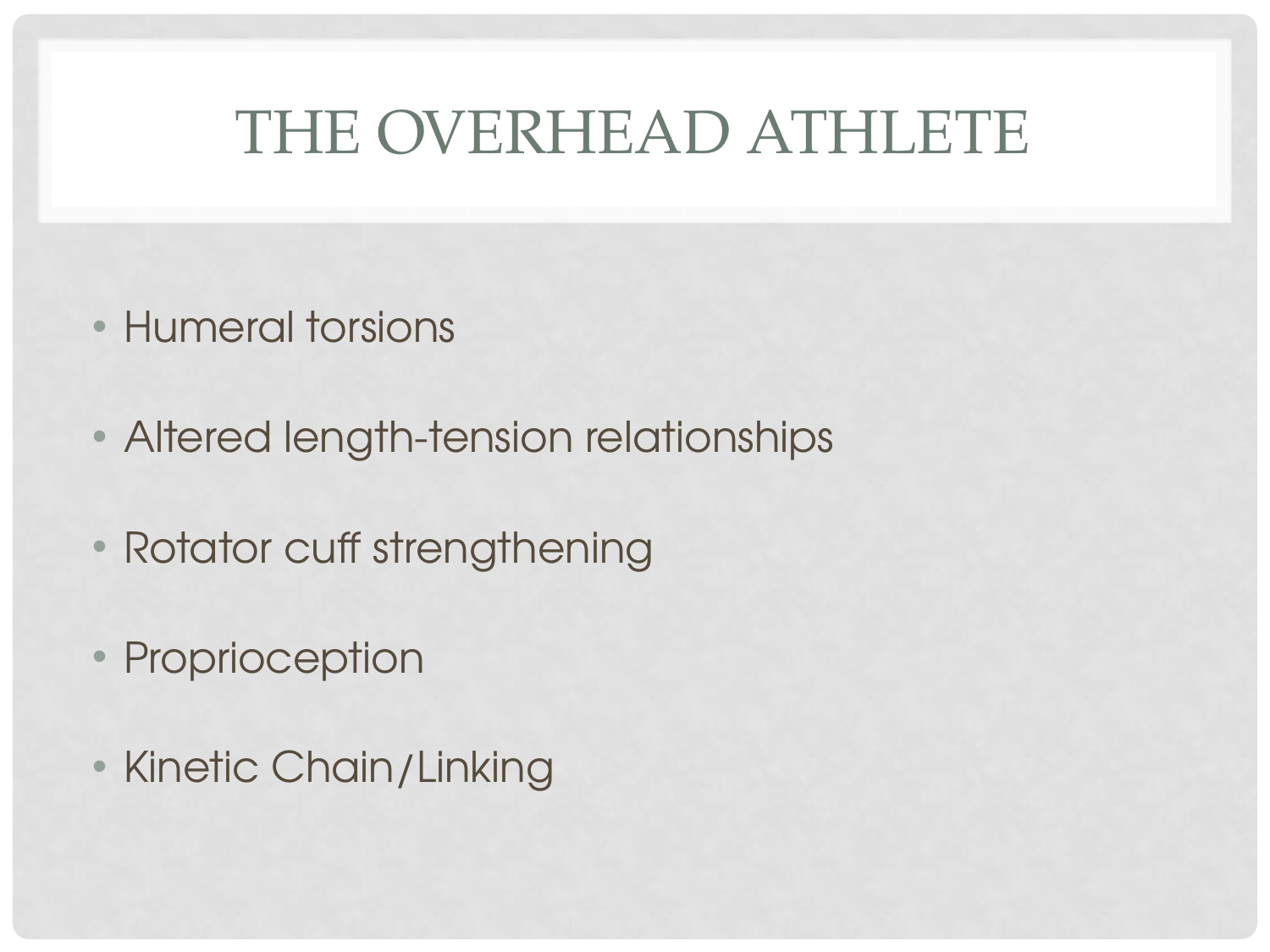

# the OverHead athlete
Humeral torsions
Altered length-tension relationships
Rotator cuff strengthening
Proprioception
Kinetic Chain/Linking